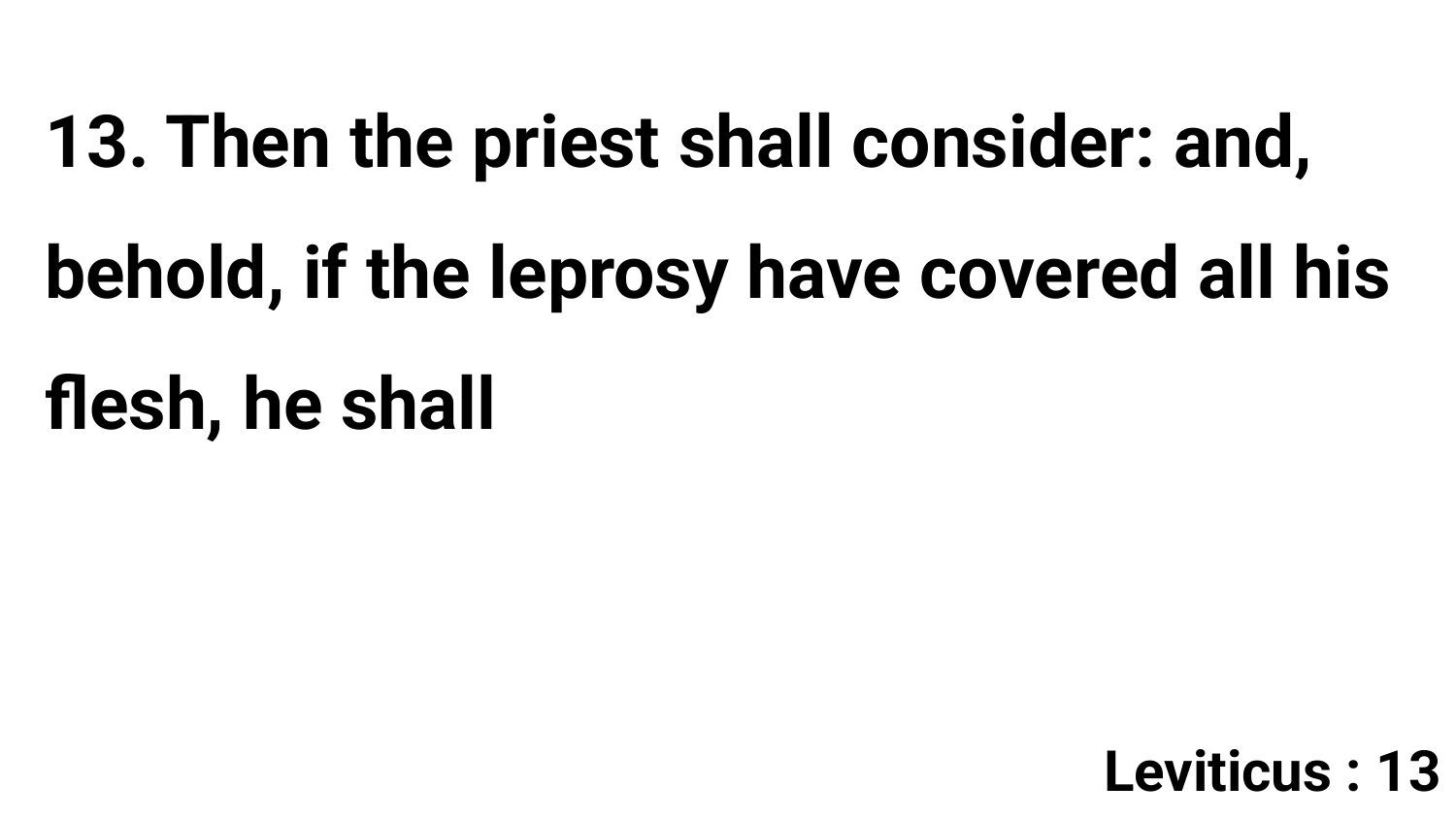

13. Then the priest shall consider: and, behold, if the leprosy have covered all his flesh, he shall
Leviticus : 13